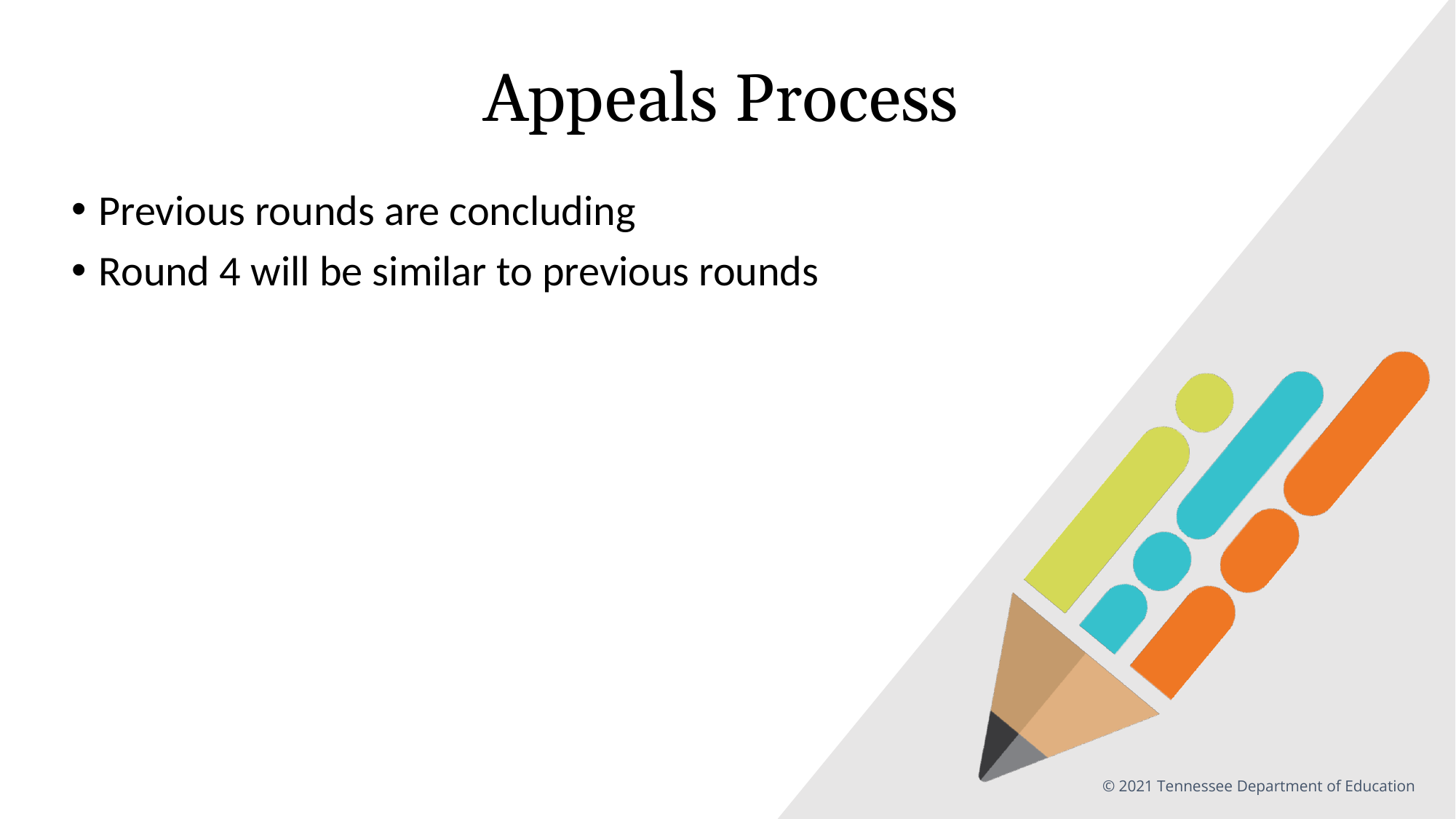

# Appeals Process
Previous rounds are concluding
Round 4 will be similar to previous rounds